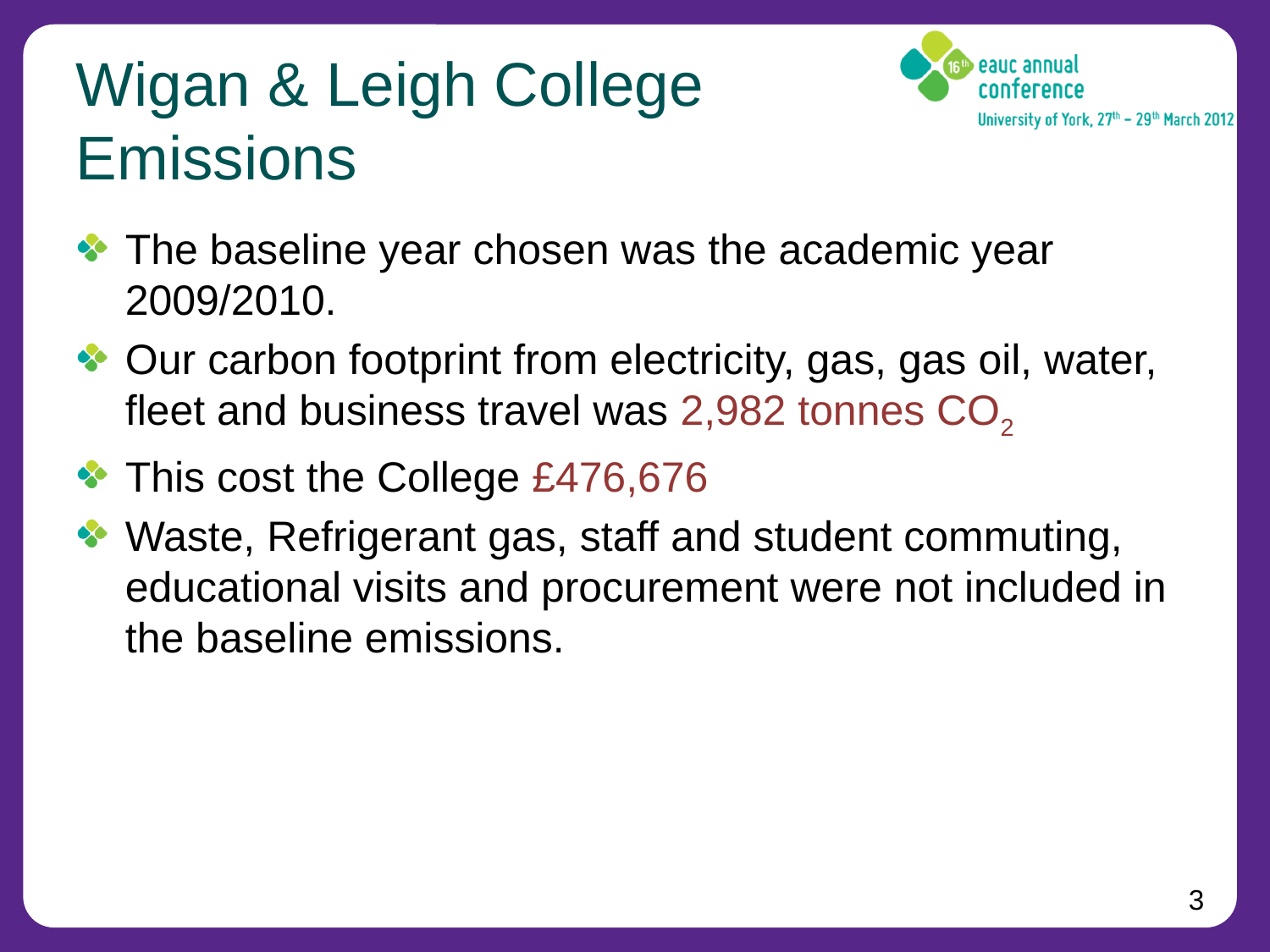

# Wigan & Leigh College Emissions
The baseline year chosen was the academic year 2009/2010.
Our carbon footprint from electricity, gas, gas oil, water, fleet and business travel was 2,982 tonnes CO2
This cost the College £476,676
Waste, Refrigerant gas, staff and student commuting, educational visits and procurement were not included in the baseline emissions.